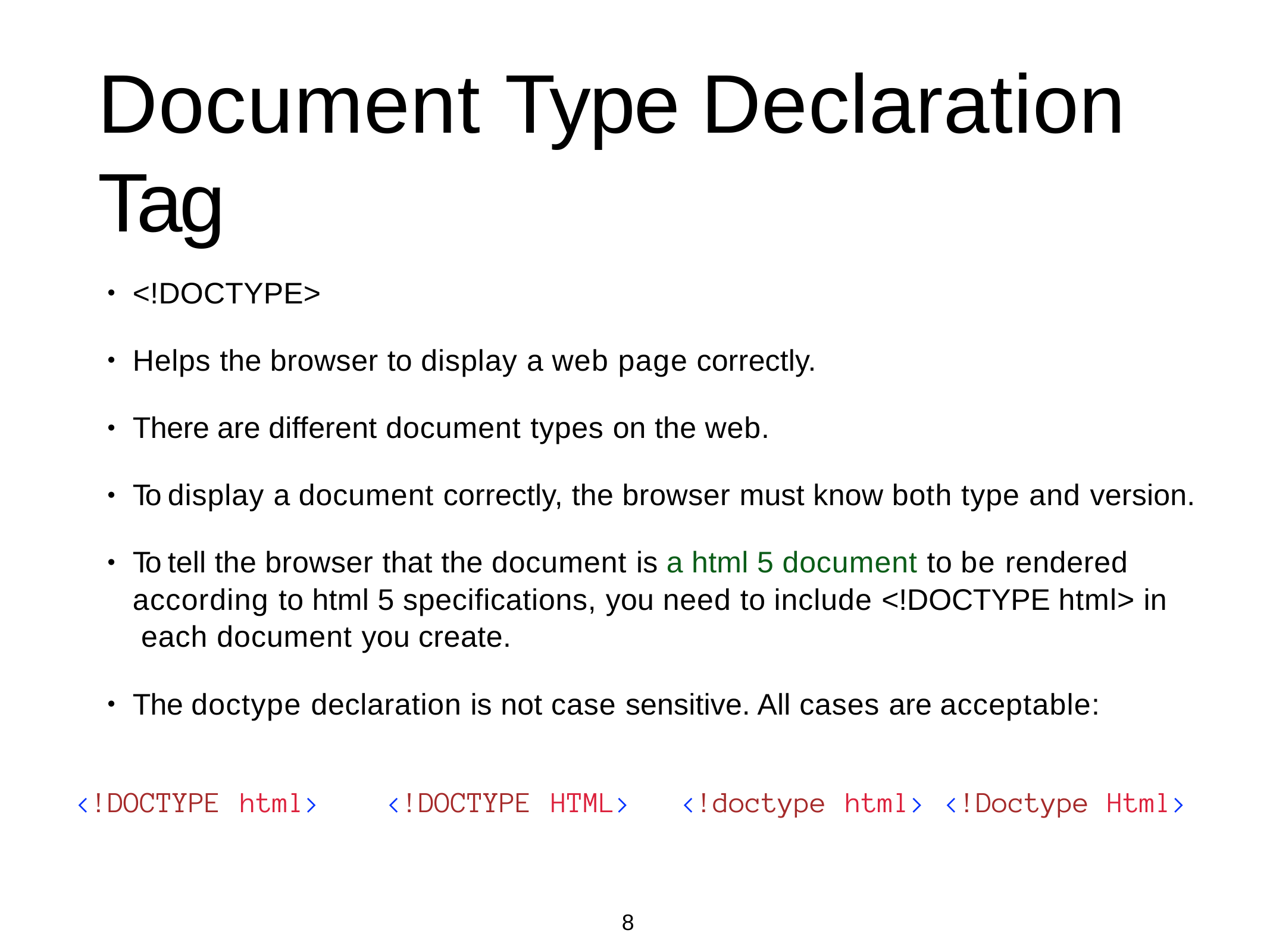

# Document Type Declaration  Tag
<!DOCTYPE>
•
Helps the browser to display a web page correctly.
•
There are different document types on the web.
•
To display a document correctly, the browser must know both type and version.
•
To tell the browser that the document is a html 5 document to be rendered  according to html 5 specifications, you need to include <!DOCTYPE html> in  each document you create.
•
The doctype declaration is not case sensitive. All cases are acceptable:
•
<!DOCTYPE	html>
<!DOCTYPE	HTML>
<!doctype	html>	<!Doctype	Html>
8